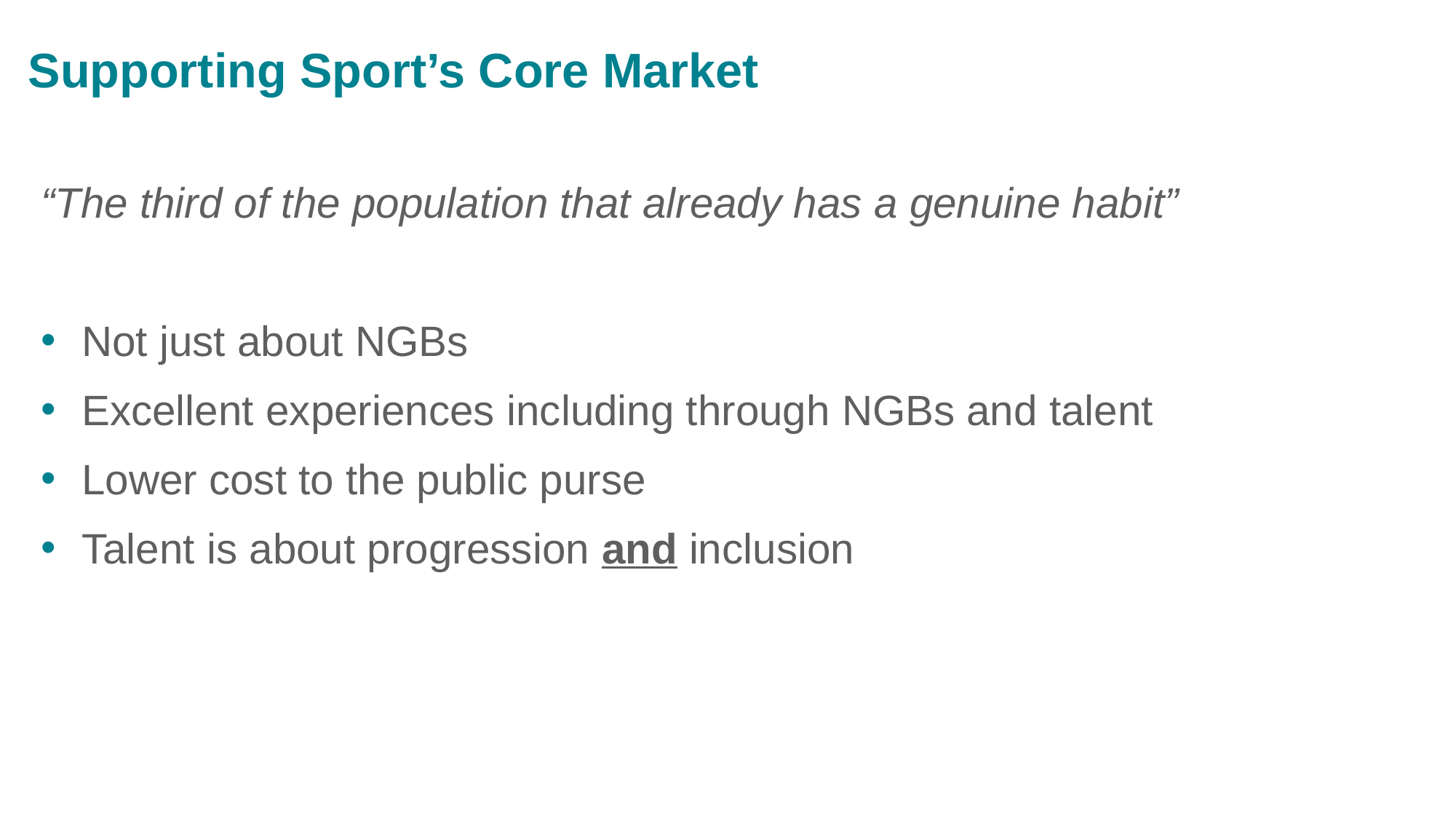

# Supporting Sport’s Core Market

“The third of the population that already has a genuine habit”

Not just about NGBs
Excellent experiences including through NGBs and talent
Lower cost to the public purse
Talent is about progression and inclusion